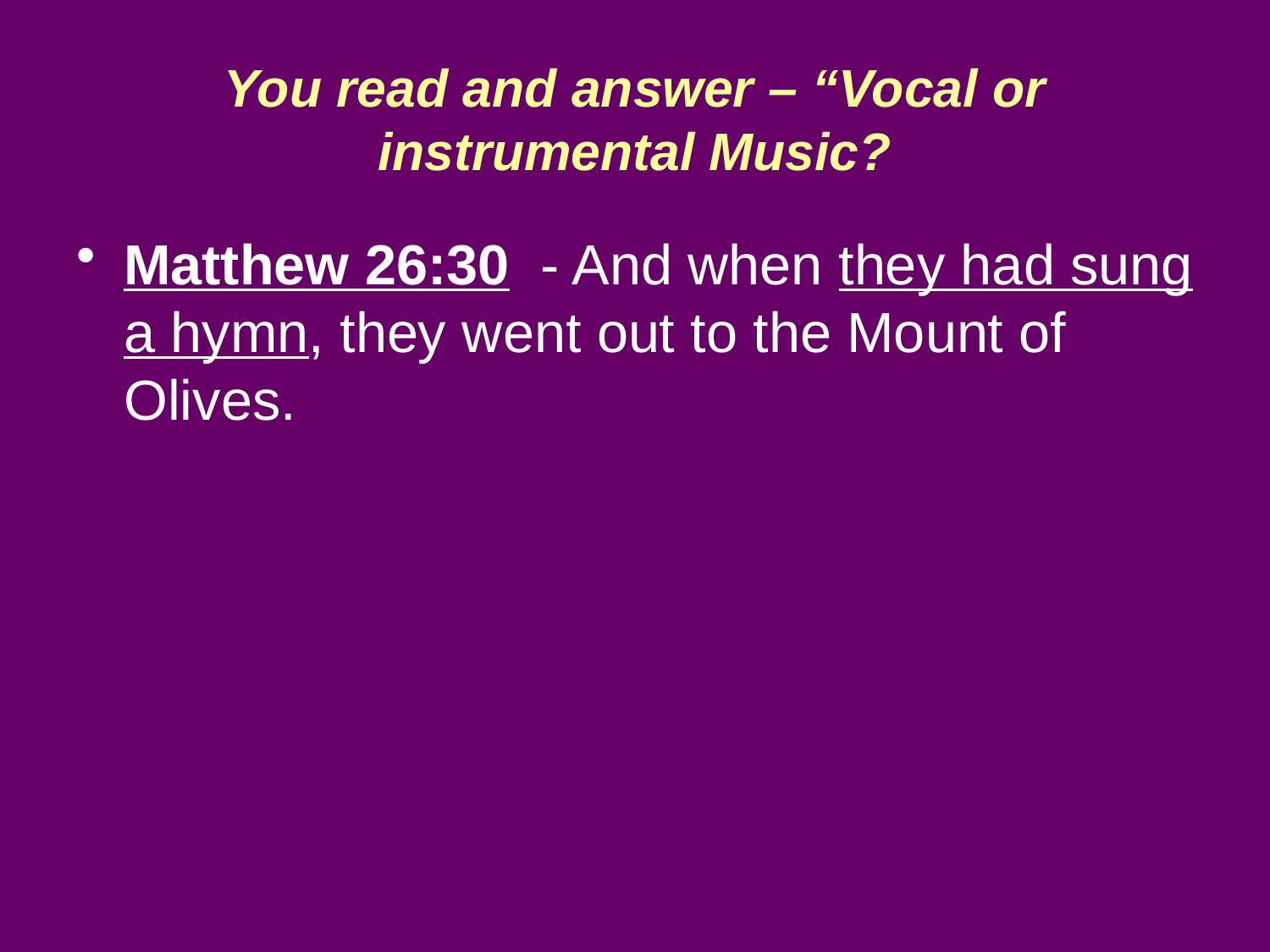

# You read and answer – “Vocal or instrumental Music?
Matthew 26:30  - And when they had sung a hymn, they went out to the Mount of Olives.